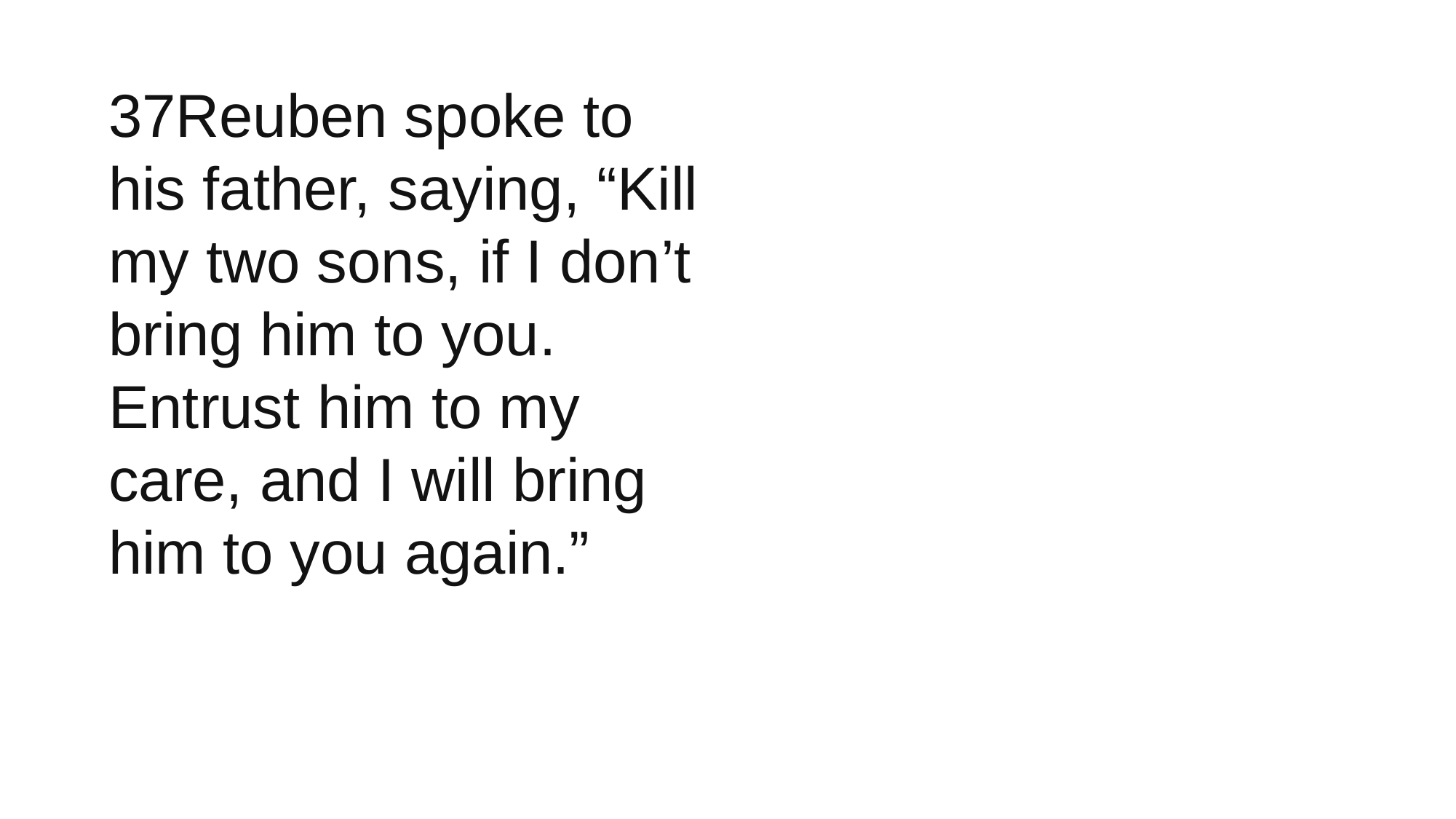

37Reuben spoke to his father, saying, “Kill my two sons, if I don’t bring him to you. Entrust him to my care, and I will bring him to you again.”